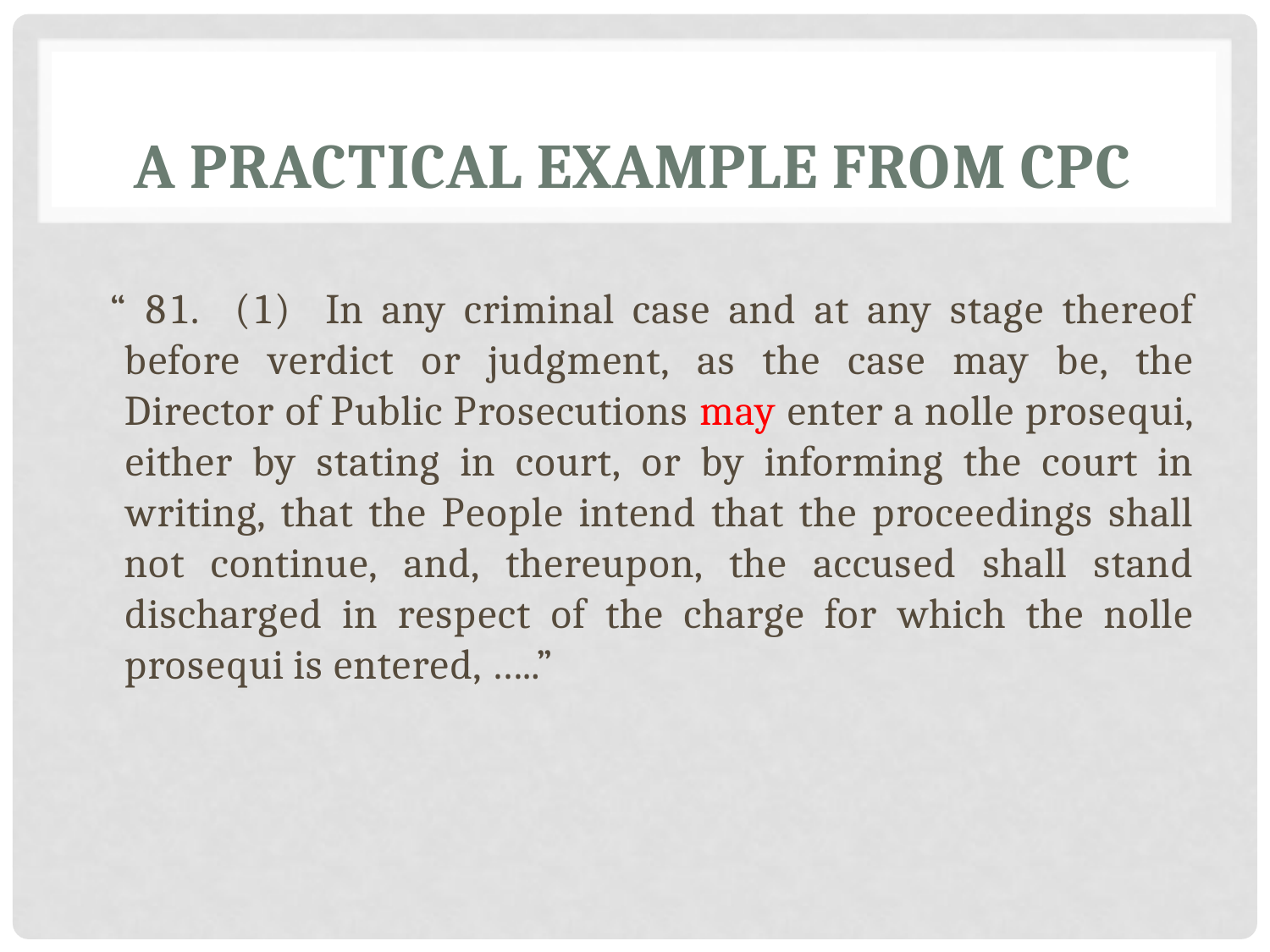

# A practical example from CPC
 “ 81.  (1)  In any criminal case and at any stage thereof before verdict or judgment, as the case may be, the Director of Public Prosecutions may enter a nolle prosequi, either by stating in court, or by informing the court in writing, that the People intend that the proceedings shall not continue, and, thereupon, the accused shall stand discharged in respect of the charge for which the nolle prosequi is entered, …..”